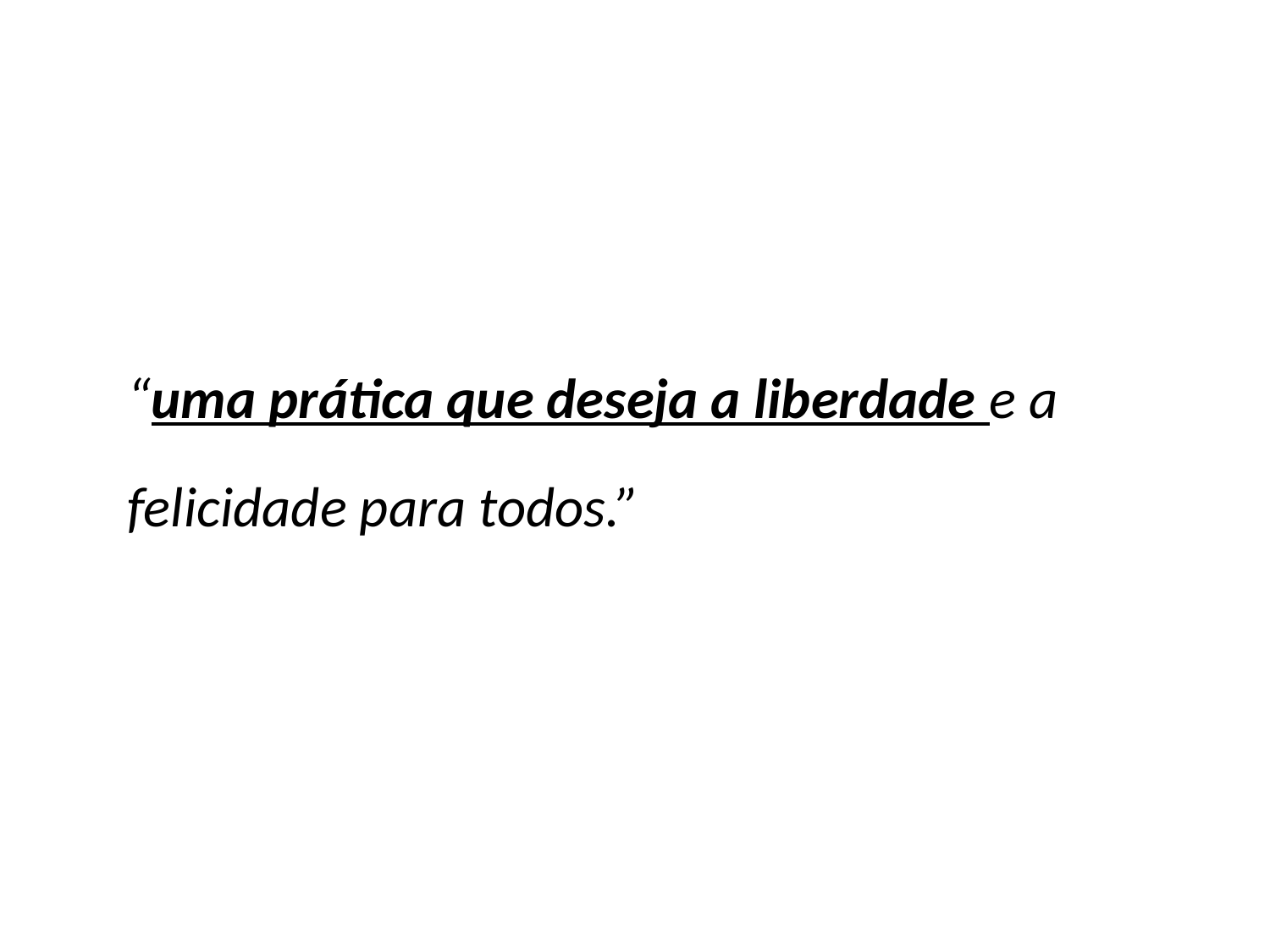

“uma prática que deseja a liberdade e a felicidade para todos.”